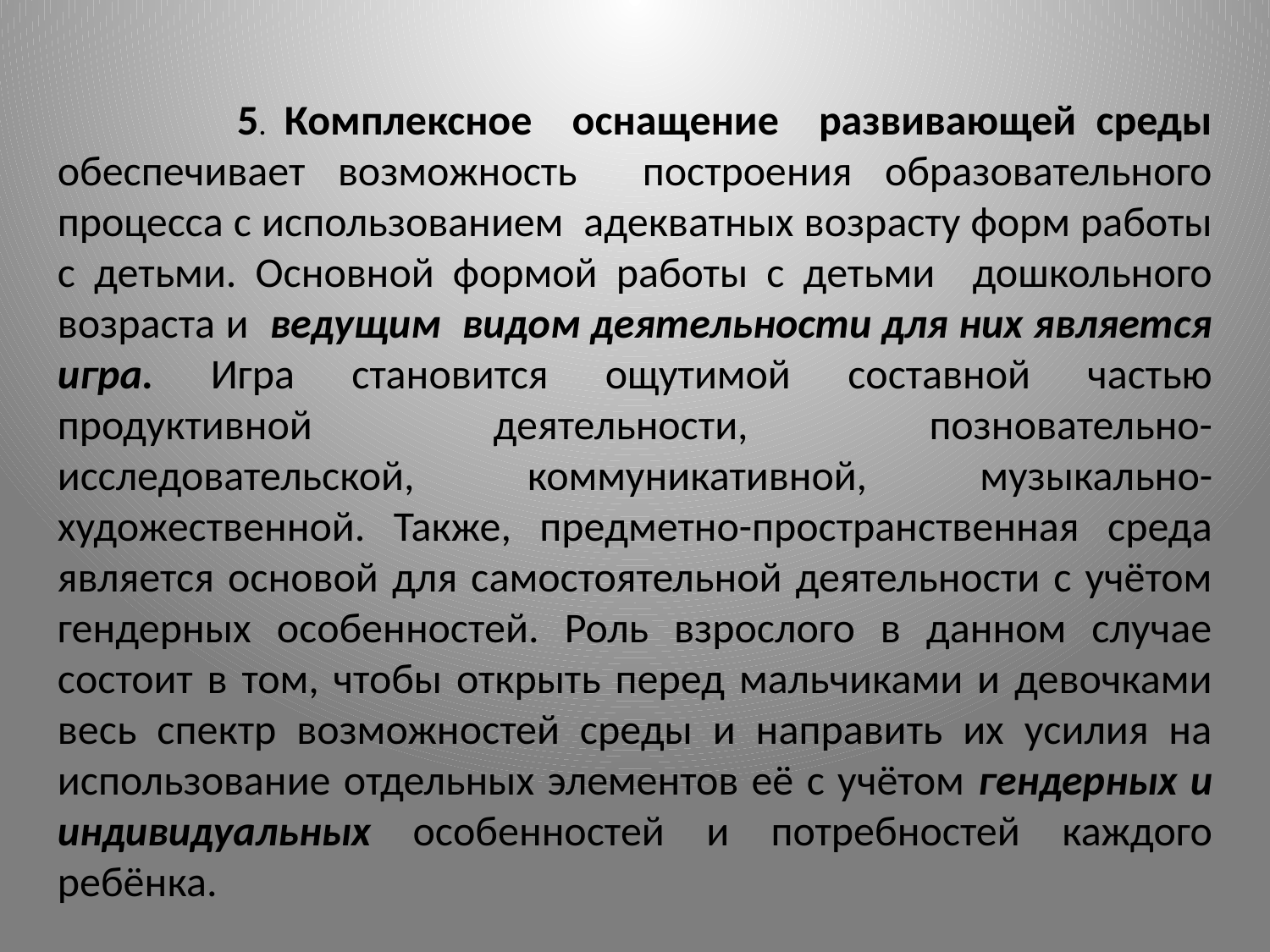

5. Комплексное  оснащение  развивающей среды обеспечивает возможность  построения образовательного процесса с использованием  адекватных возрасту форм работы с детьми. Основной формой работы с детьми  дошкольного возраста и  ведущим  видом деятельности для них является игра. Игра становится ощутимой составной частью продуктивной деятельности, позновательно-исследовательской, коммуникативной, музыкально-художественной. Также, предметно-пространственная среда является основой для самостоятельной деятельности с учётом гендерных особенностей. Роль взрослого в данном случае состоит в том, чтобы открыть перед мальчиками и девочками весь спектр возможностей среды и направить их усилия на использование отдельных элементов её с учётом гендерных и индивидуальных особенностей и потребностей каждого ребёнка.